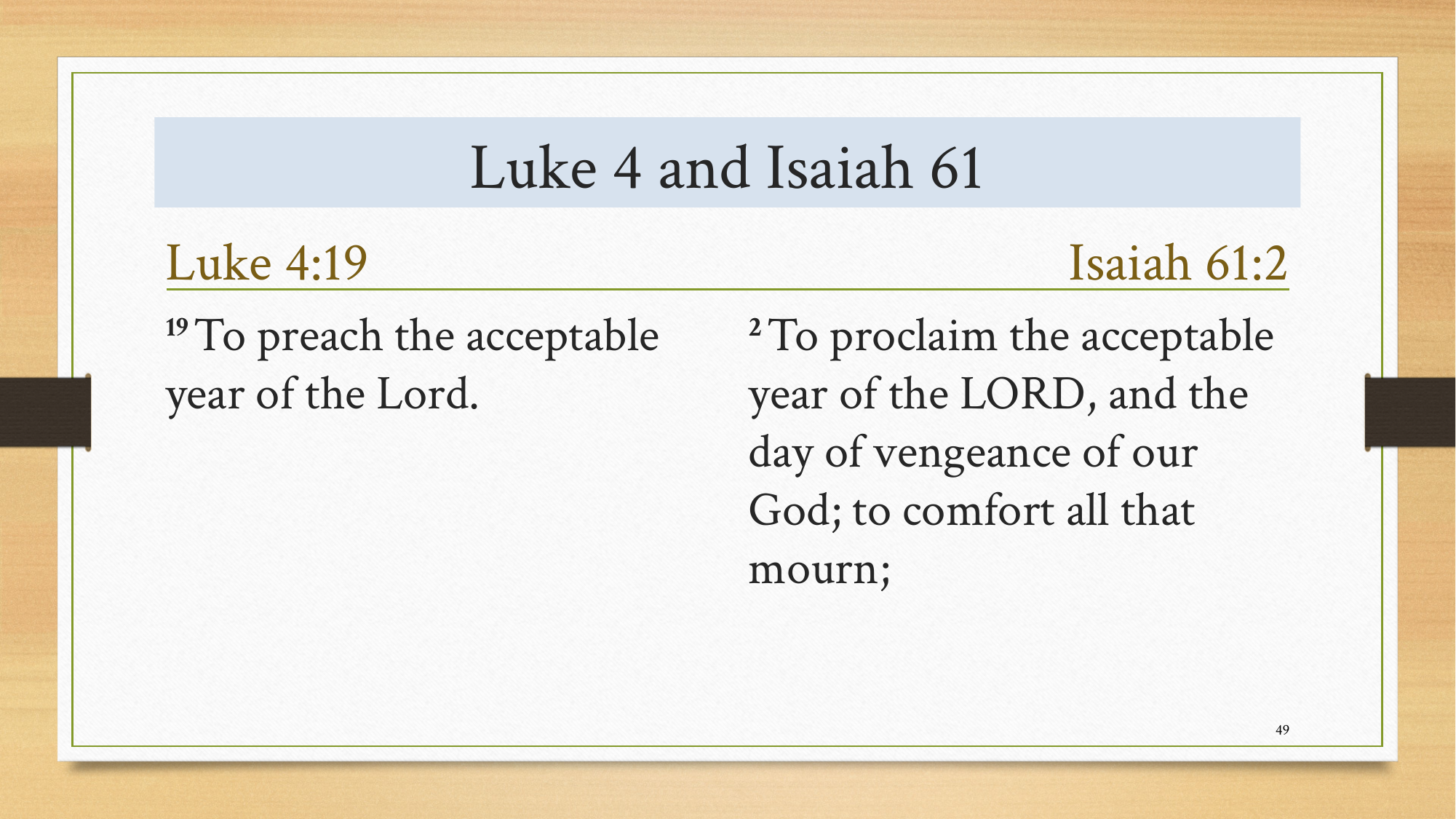

# Luke 4 and Isaiah 61
Luke 4:19
Isaiah 61:2
19 To preach the acceptable year of the Lord.
2 To proclaim the acceptable year of the Lord, and the day of vengeance of our God; to comfort all that mourn;
49